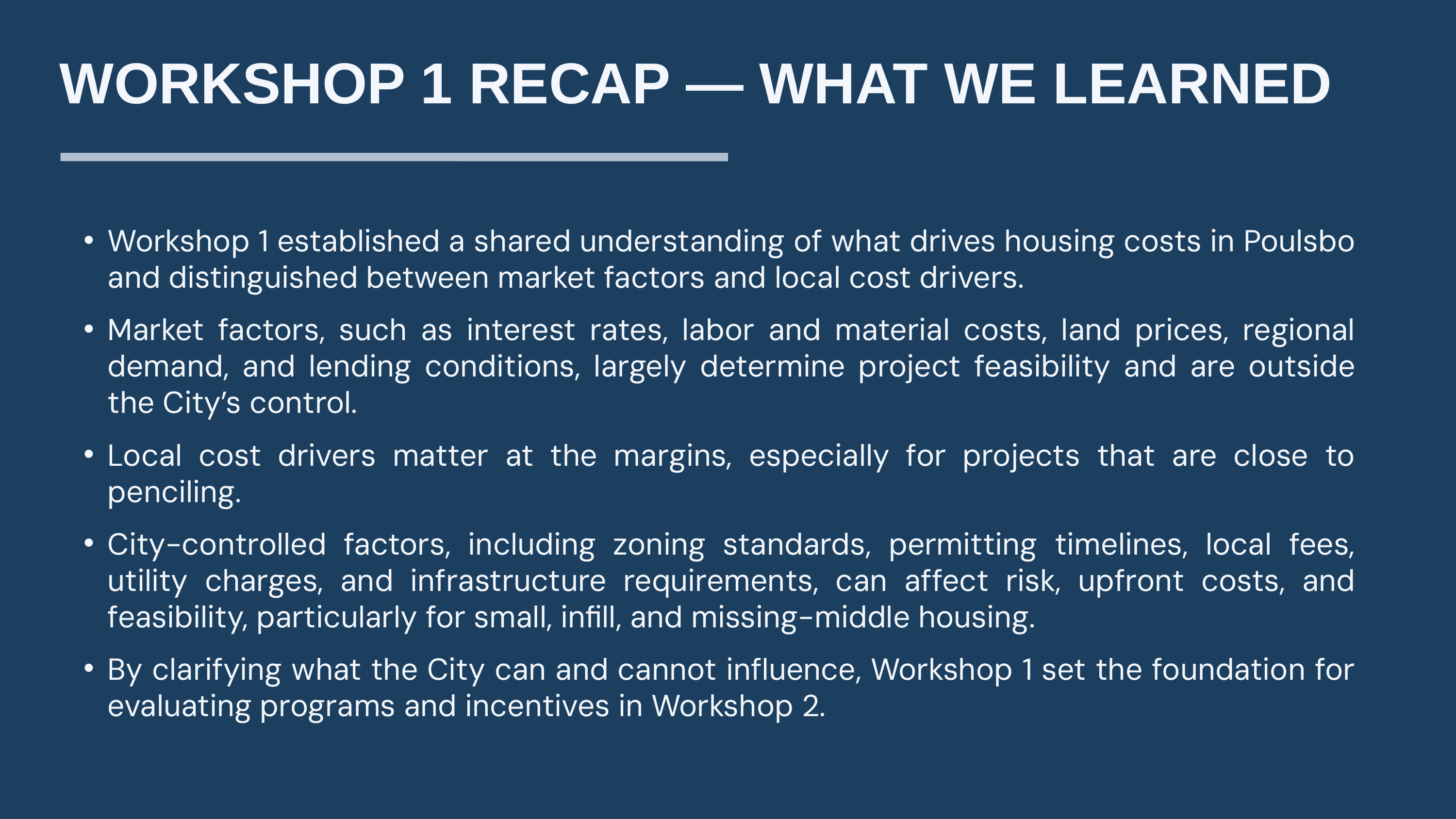

WORKSHOP 1 RECAP — WHAT WE LEARNED

Workshop 1 established a shared understanding of what drives housing costs in Poulsbo and distinguished between market factors and local cost drivers.
Market factors, such as interest rates, labor and material costs, land prices, regional demand, and lending conditions, largely determine project feasibility and are outside the City’s control.
Local cost drivers matter at the margins, especially for projects that are close to penciling.
City-controlled factors, including zoning standards, permitting timelines, local fees, utility charges, and infrastructure requirements, can affect risk, upfront costs, and feasibility, particularly for small, infill, and missing-middle housing.
By clarifying what the City can and cannot influence, Workshop 1 set the foundation for evaluating programs and incentives in Workshop 2.